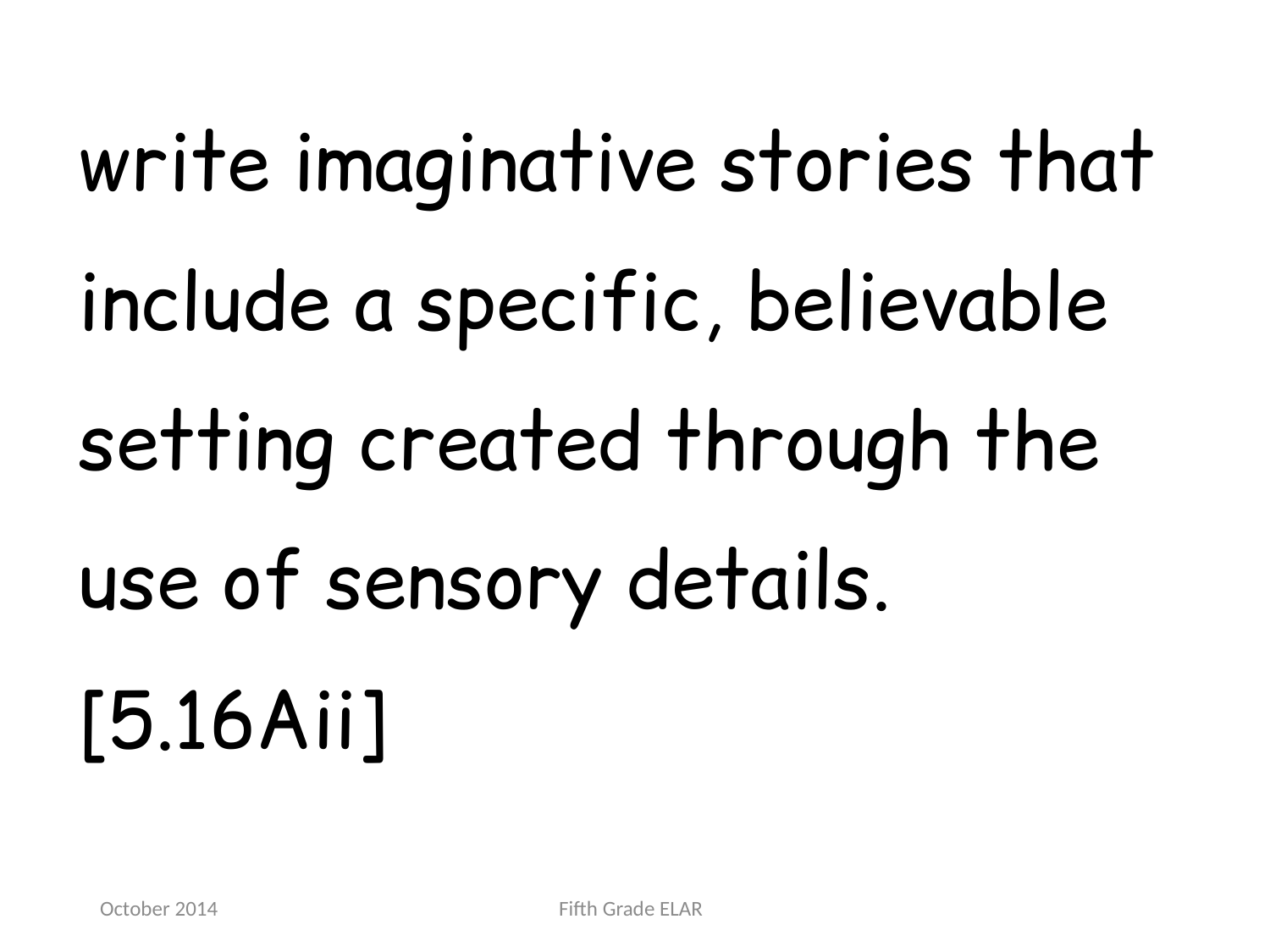

write imaginative stories that include a specific, believable setting created through the use of sensory details. [5.16Aii]
October 2014
Fifth Grade ELAR